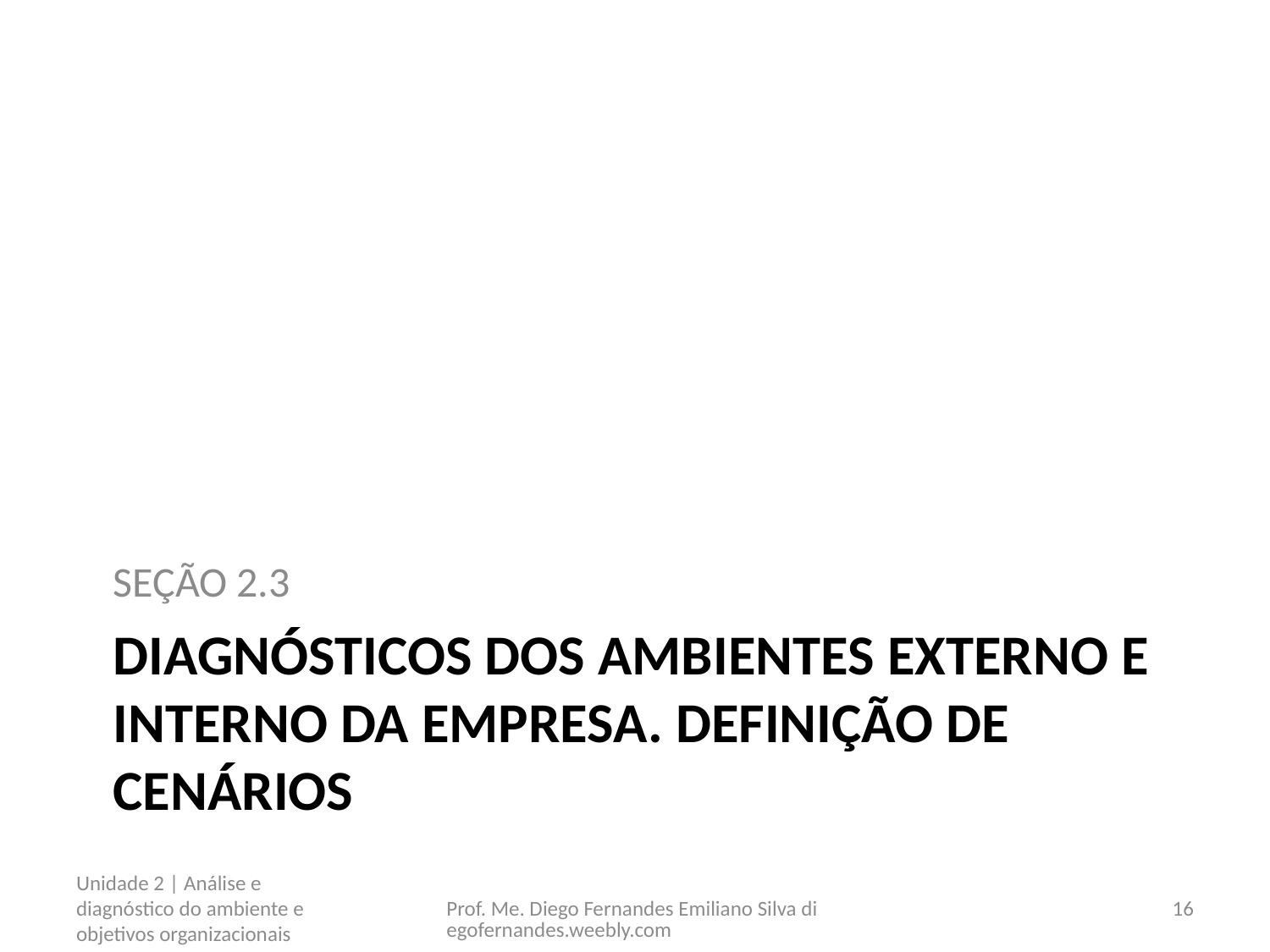

SEÇÃO 2.3
# Diagnósticos dos ambientes externo e interno da empresa. Definição de cenários
Unidade 2 | Análise e diagnóstico do ambiente e objetivos organizacionais
Prof. Me. Diego Fernandes Emiliano Silva diegofernandes.weebly.com
16